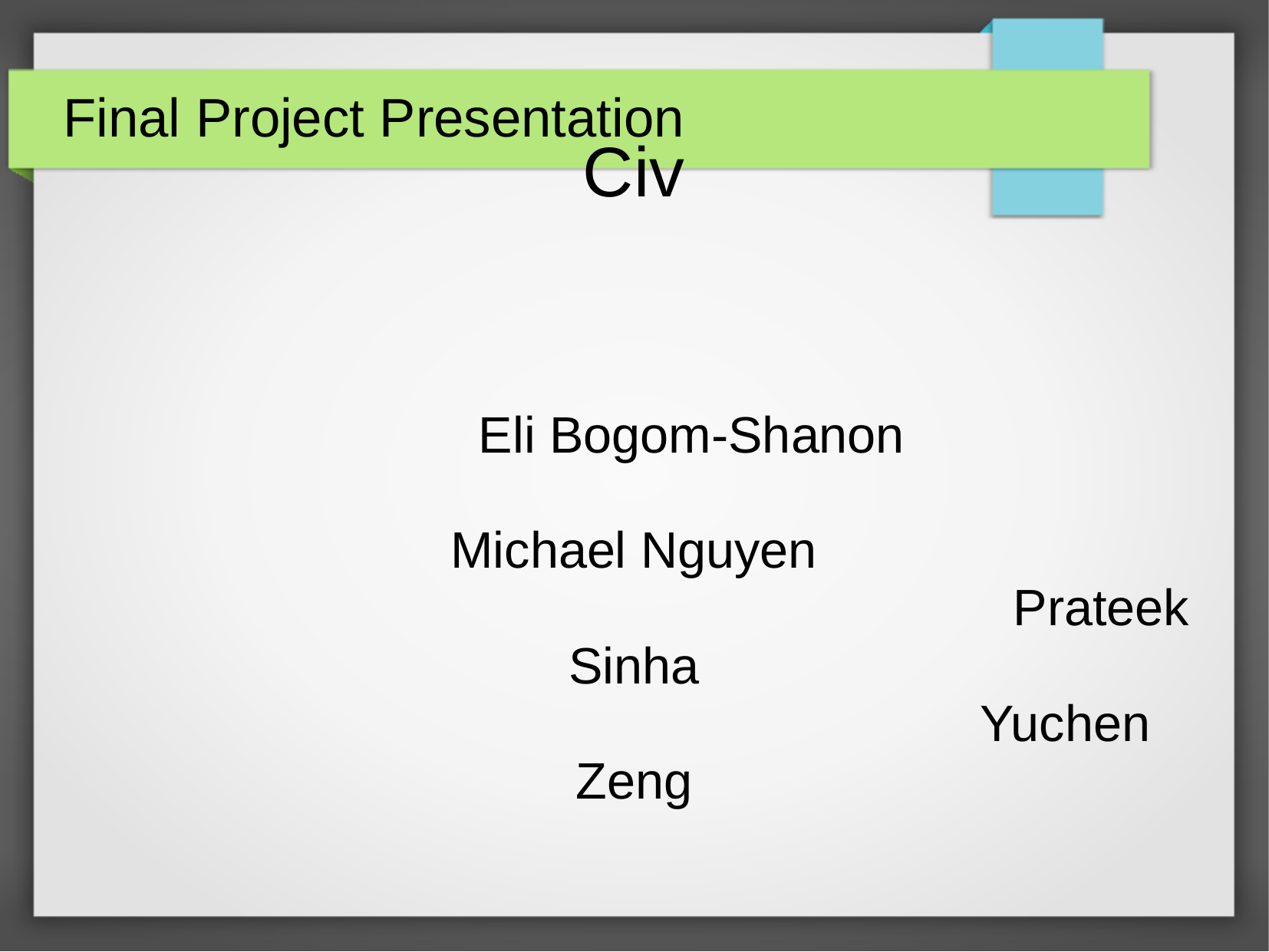

Final Project Presentation
Civ

										Eli Bogom-Shanon
								    Michael Nguyen
								 Prateek Sinha
							    Yuchen Zeng